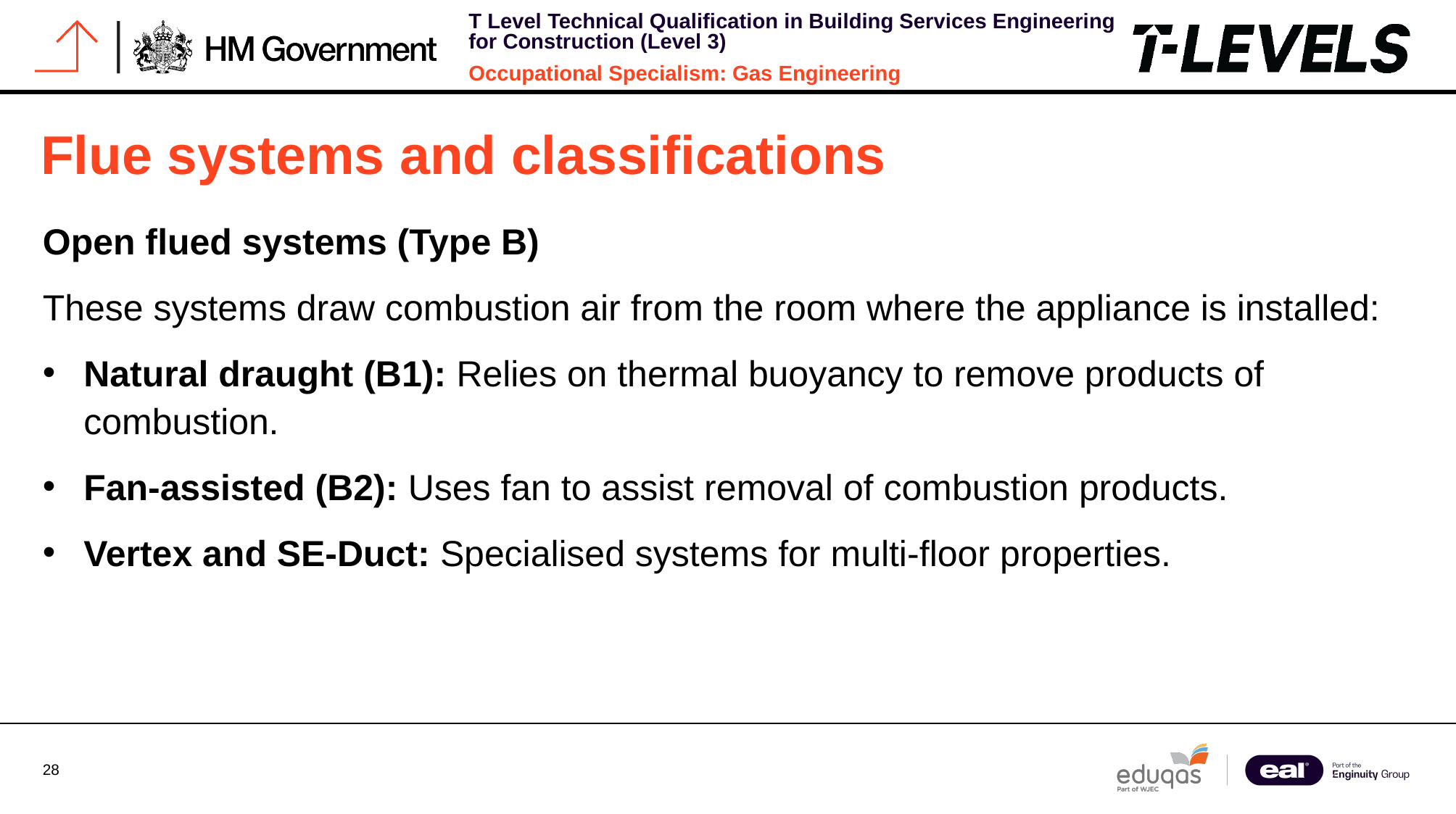

# Flue systems and classifications
Open flued systems (Type B)
These systems draw combustion air from the room where the appliance is installed:
Natural draught (B1): Relies on thermal buoyancy to remove products of combustion.
Fan-assisted (B2): Uses fan to assist removal of combustion products.
Vertex and SE-Duct: Specialised systems for multi-floor properties.